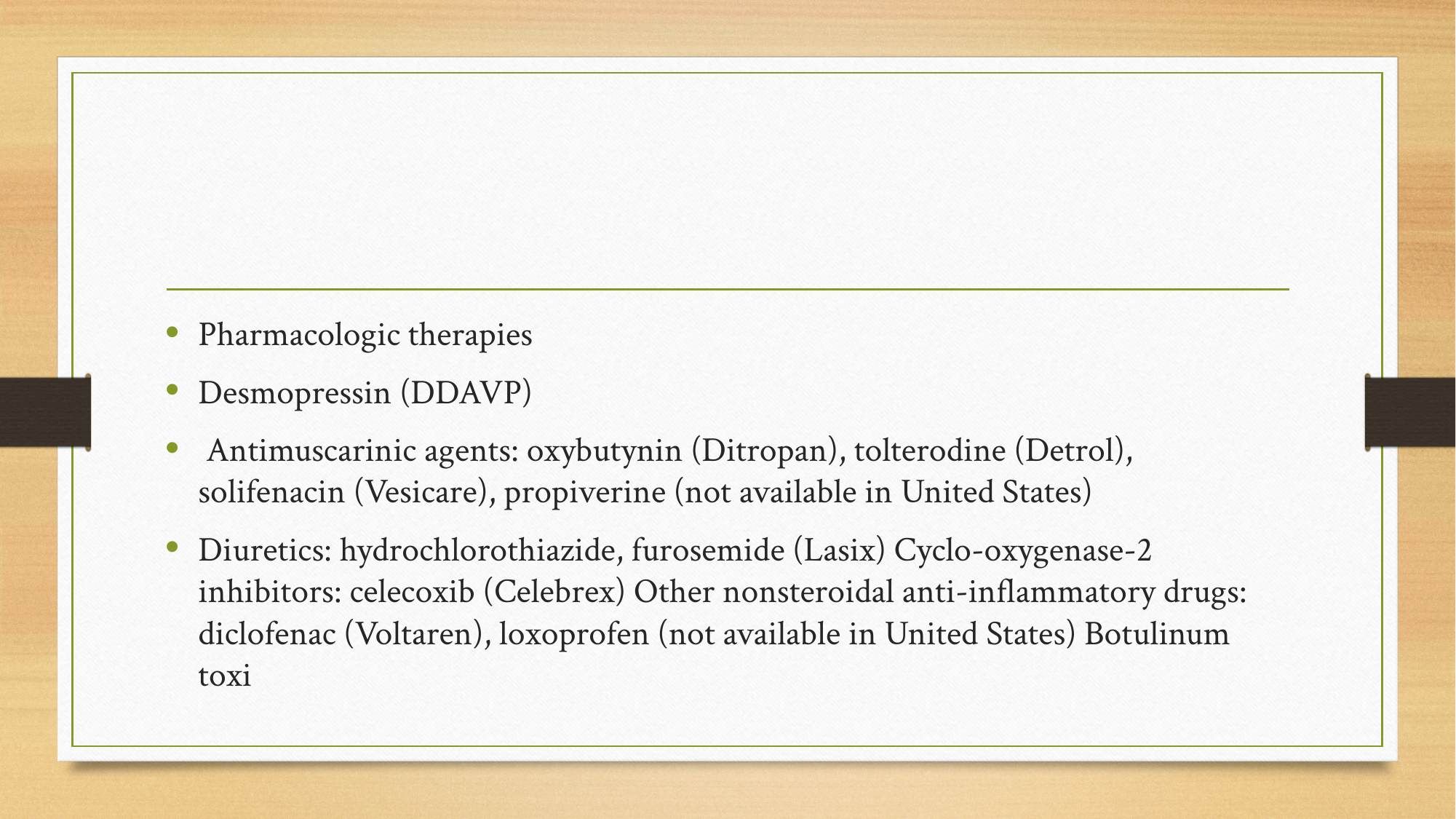

#
Pharmacologic therapies
Desmopressin (DDAVP)
 Antimuscarinic agents: oxybutynin (Ditropan), tolterodine (Detrol), solifenacin (Vesicare), propiverine (not available in United States)
Diuretics: hydrochlorothiazide, furosemide (Lasix) Cyclo-oxygenase-2 inhibitors: celecoxib (Celebrex) Other nonsteroidal anti-inflammatory drugs: diclofenac (Voltaren), loxoprofen (not available in United States) Botulinum toxi